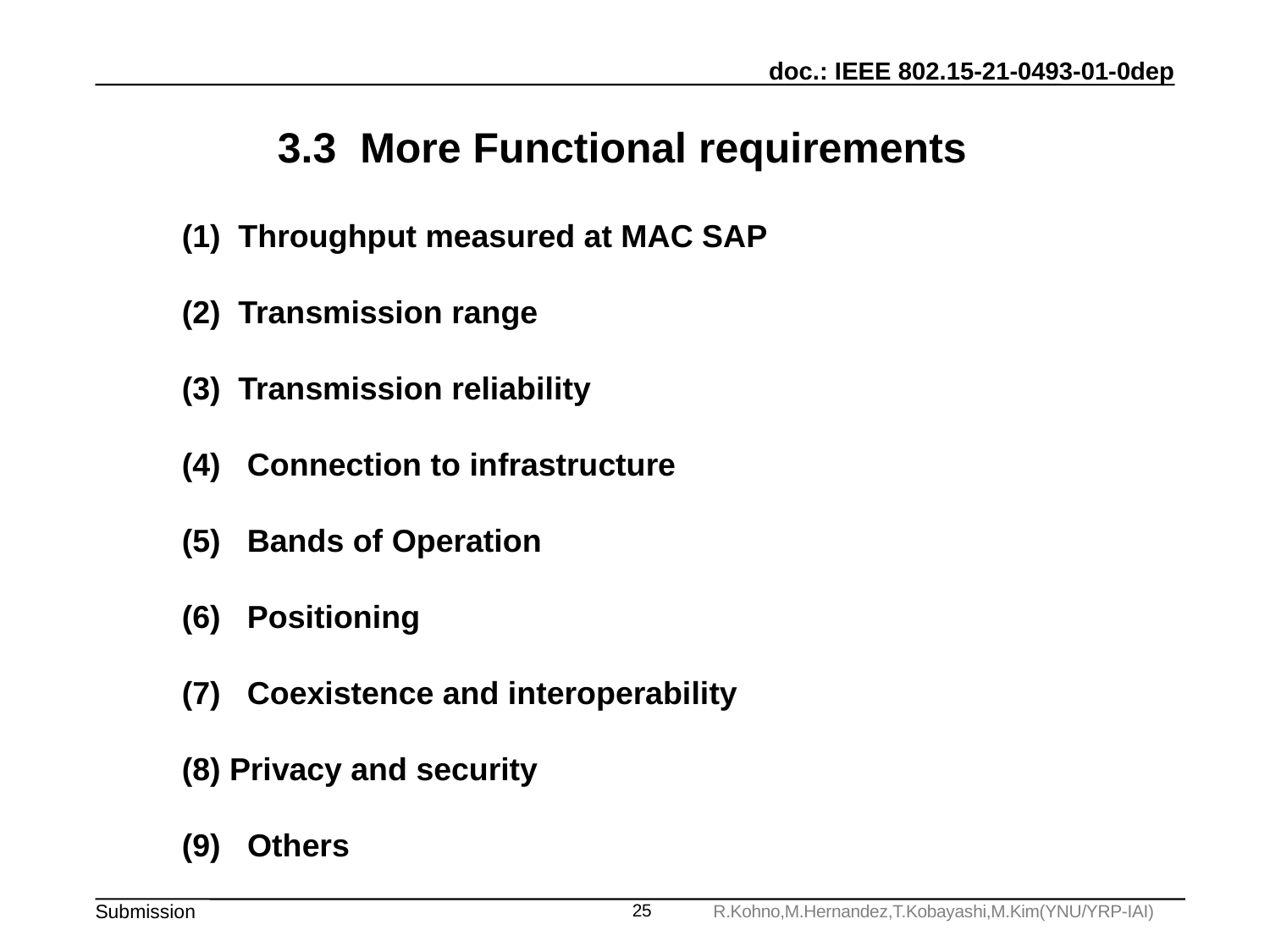

3.3  More Functional requirements
(1)  Throughput measured at MAC SAP

(2)  Transmission range

(3)  Transmission reliability

(4)   Connection to infrastructure

(5)   Bands of Operation

(6)   Positioning

(7)   Coexistence and interoperability

Privacy and security

  Others

25
R.Kohno,M.Hernandez,T.Kobayashi,M.Kim(YNU/YRP-IAI)